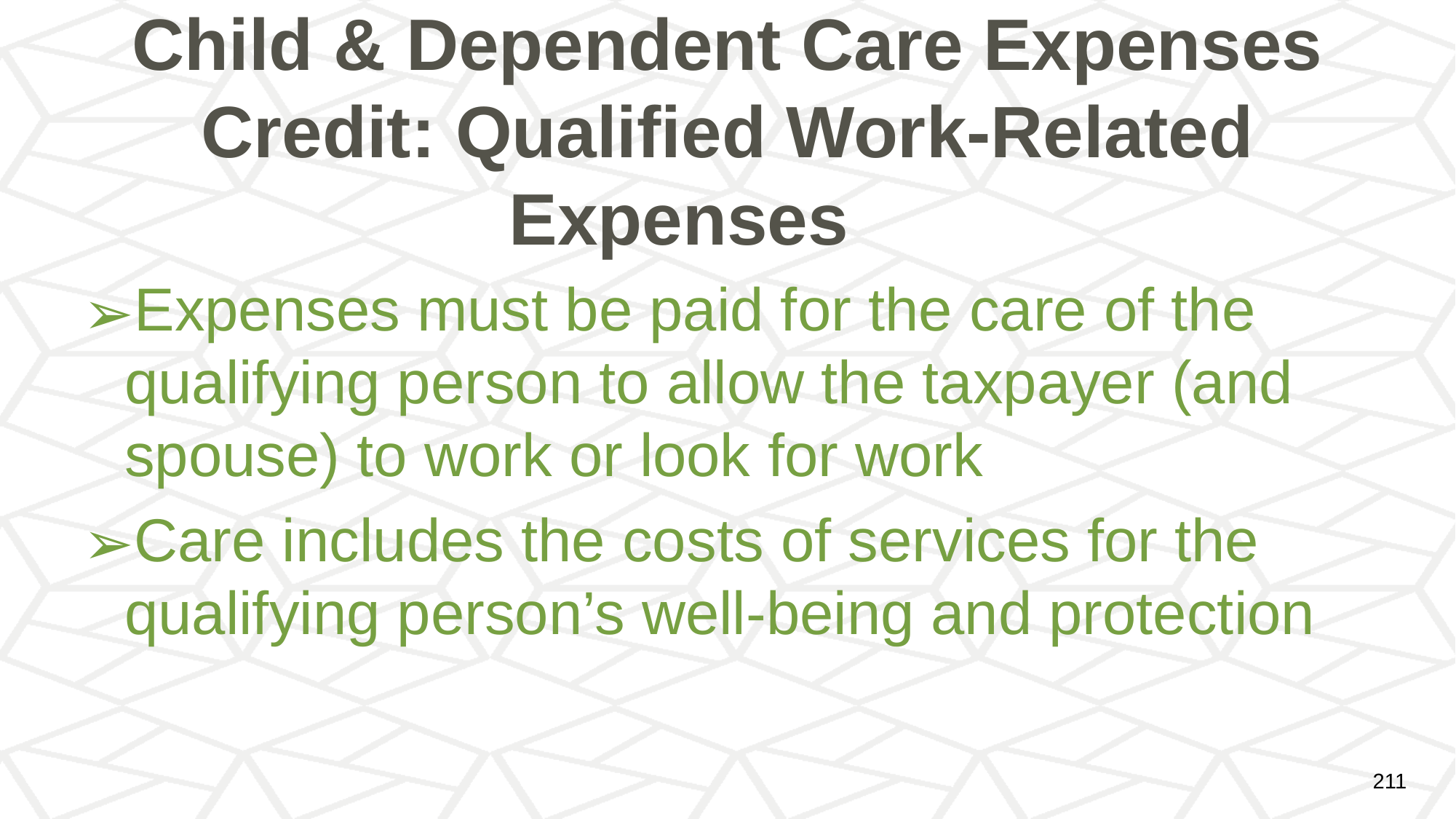

# Child & Dependent Care Expenses Credit: Qualified Work-Related Expenses
Expenses must be paid for the care of the qualifying person to allow the taxpayer (and spouse) to work or look for work
Care includes the costs of services for the qualifying person’s well-being and protection
211